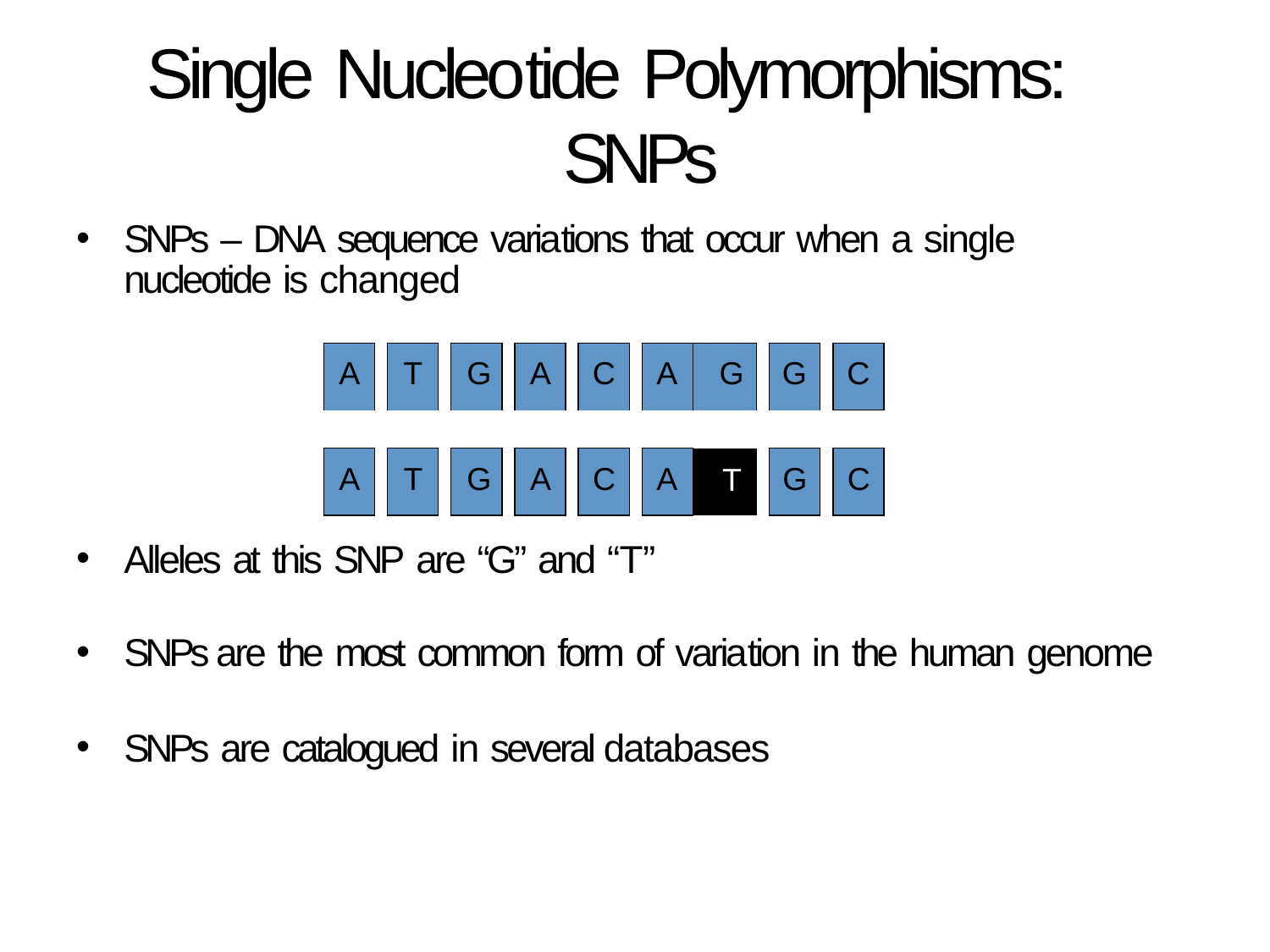

# Single Nucleotide Polymorphisms: SNPs
SNPs – DNA sequence variations that occur when a single nucleotide is changed
| A |  | T |  | G |  | A |  | C |  | A | G |  | G |  | C |
| --- | --- | --- | --- | --- | --- | --- | --- | --- | --- | --- | --- | --- | --- | --- | --- |
|  |  |  |  |  |  |  |  |  |  |  |  |  |  |  |  |
| A |  | T |  | G |  | A |  | C |  | A | T |  | G |  | C |
Alleles at this SNP are “G” and “T”
SNPs are the most common form of variation in the human genome
SNPs are catalogued in several databases